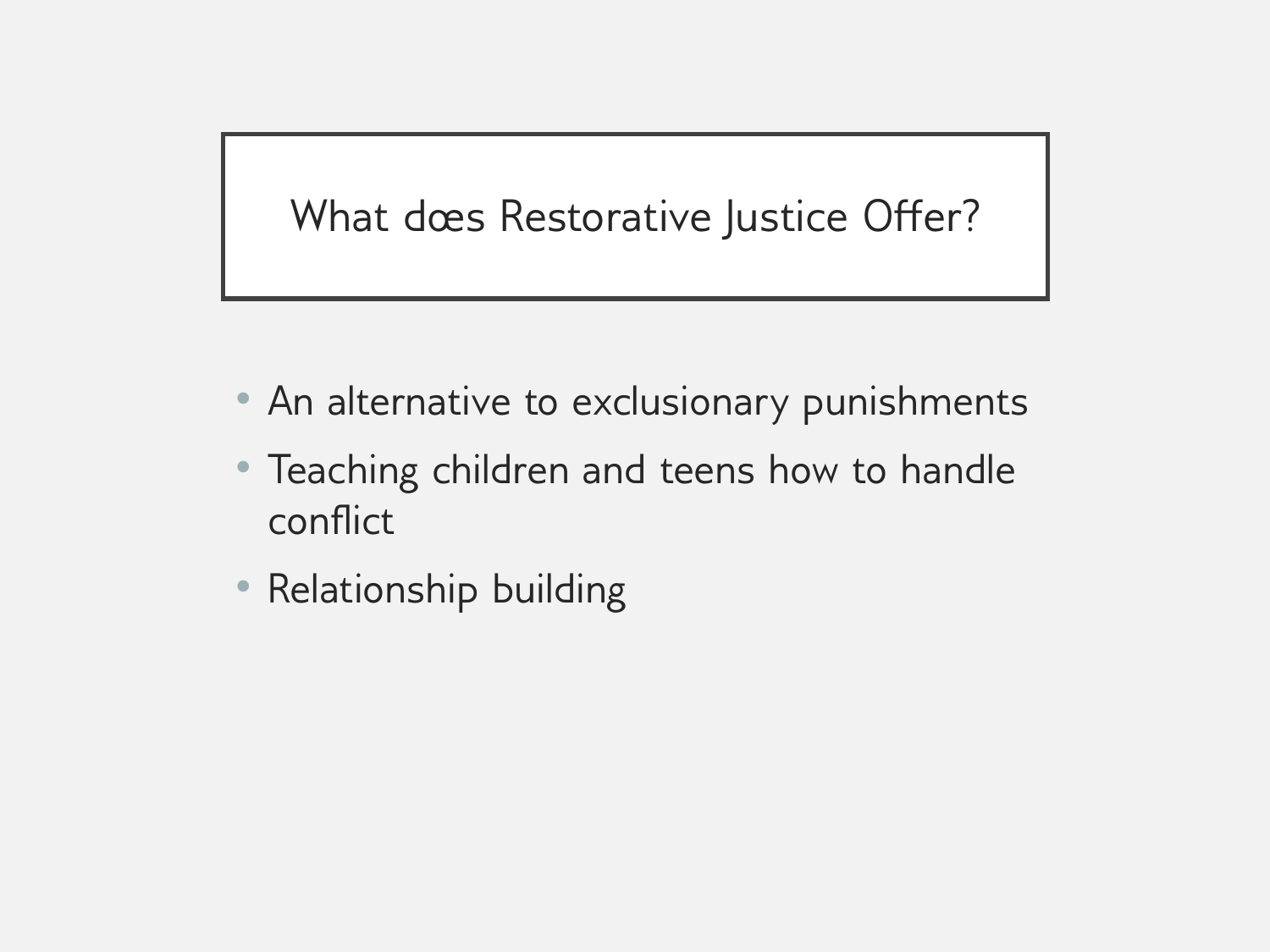

# What does Restorative Justice Offer?
An alternative to exclusionary punishments
Teaching children and teens how to handle conflict
Relationship building